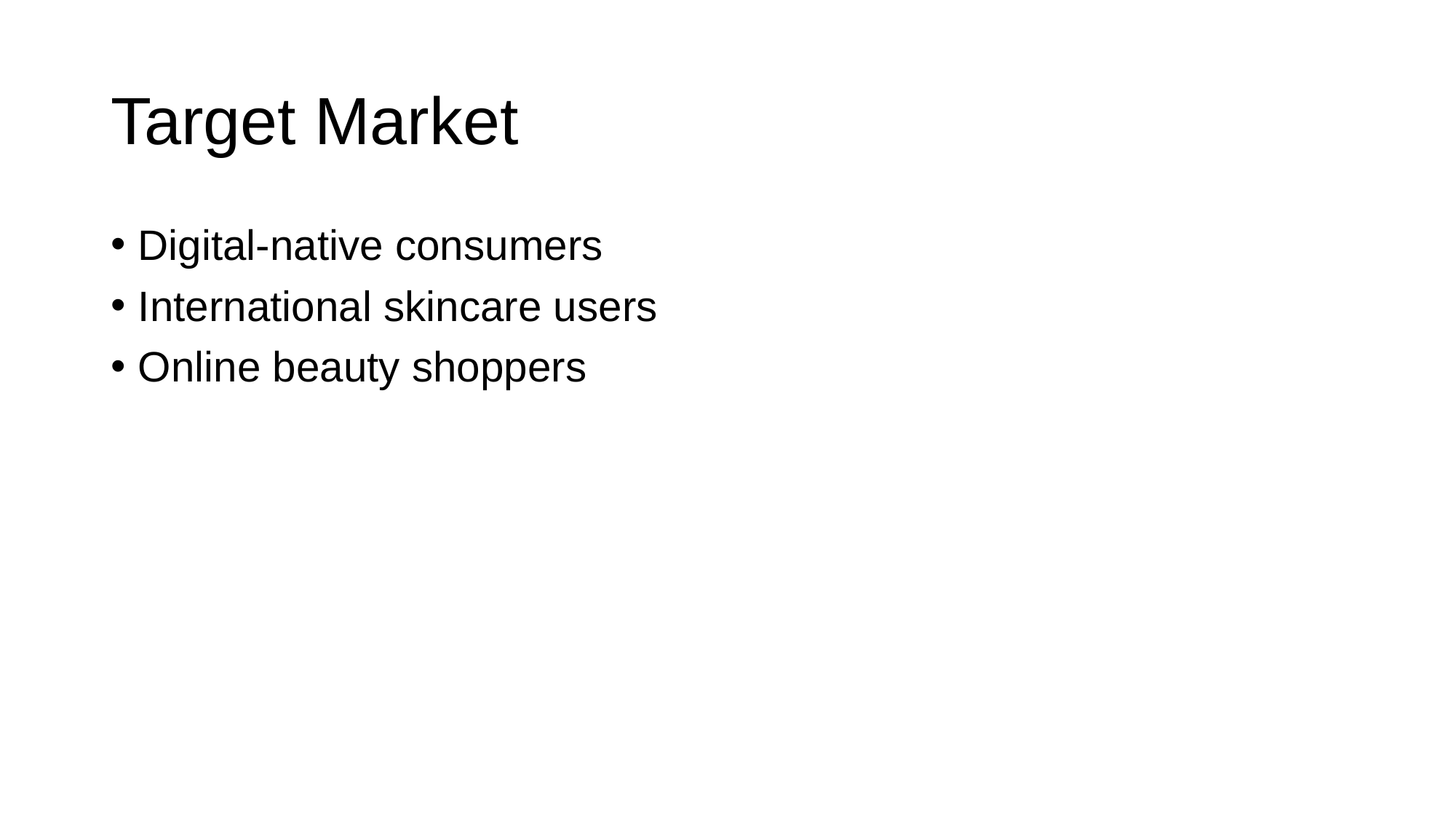

# Target Market
Digital-native consumers
International skincare users
Online beauty shoppers